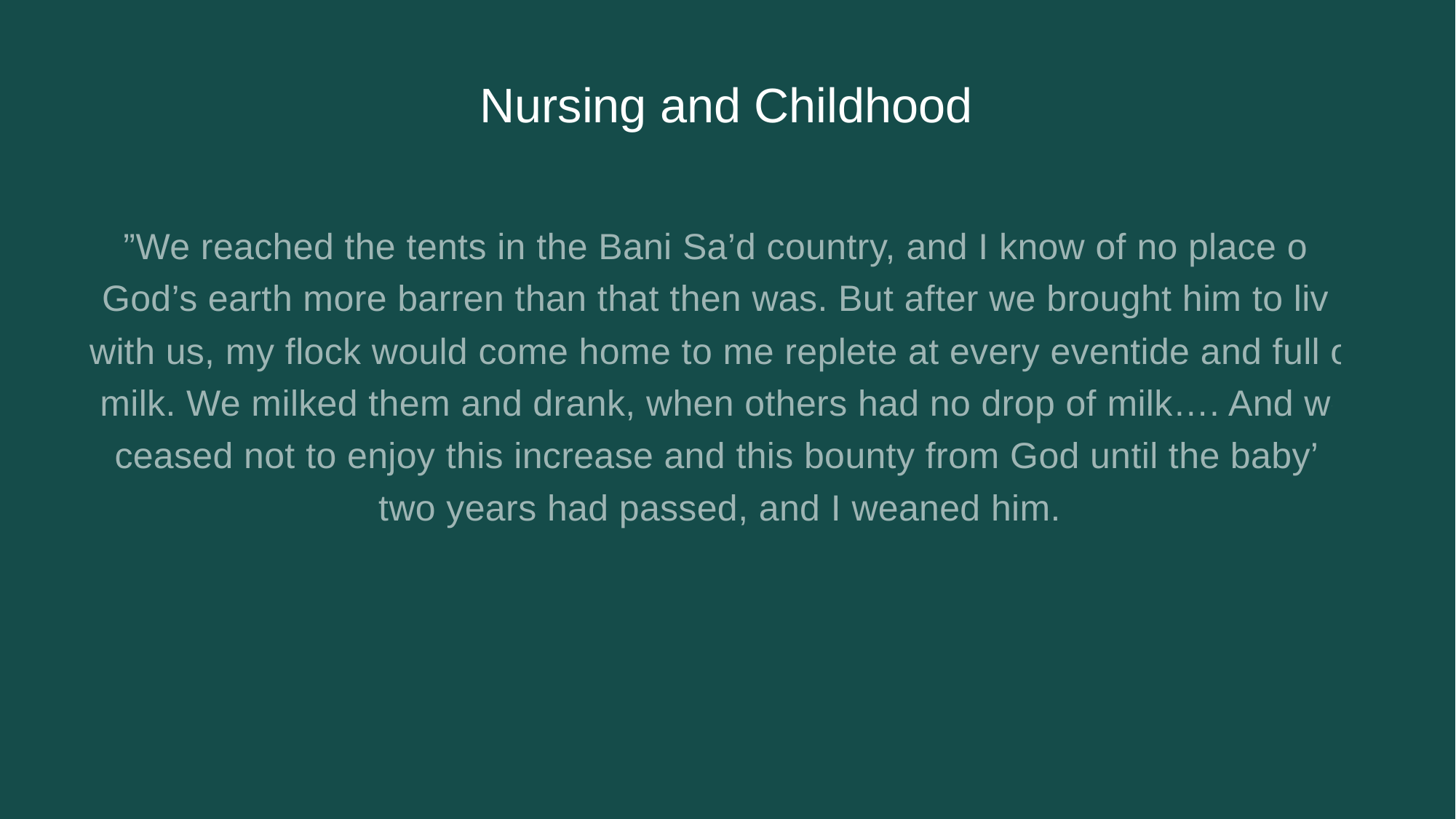

# Nursing and Childhood

”We reached the tents in the Bani Sa’d country, and I know of no place on God’s earth more barren than that then was. But after we brought him to live with us, my flock would come home to me replete at every eventide and full of milk. We milked them and drank, when others had no drop of milk…. And we ceased not to enjoy this increase and this bounty from God until the baby’s two years had passed, and I weaned him.”